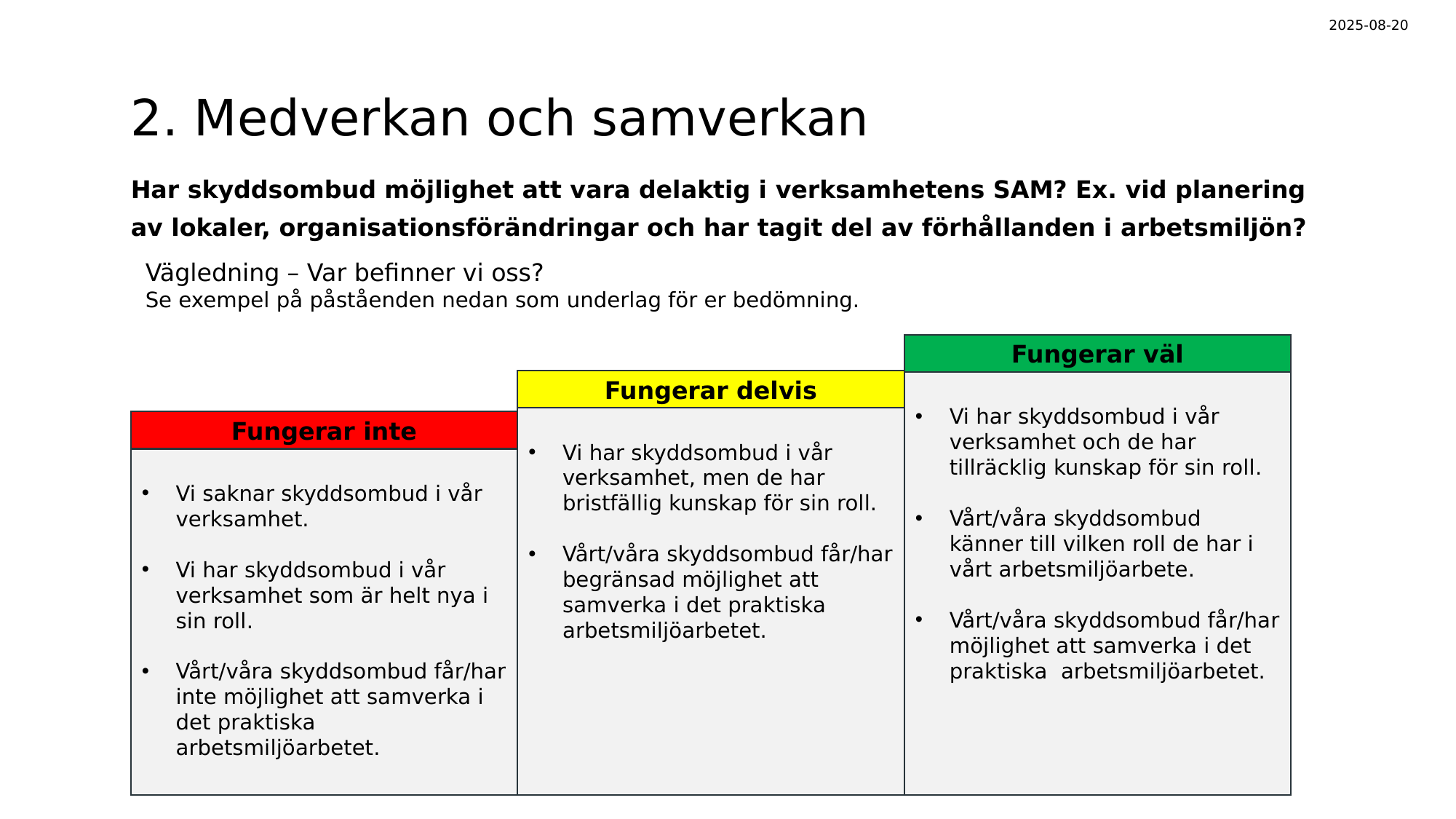

2025-08-20
# 2. Medverkan och samverkan
Har skyddsombud möjlighet att vara delaktig i verksamhetens SAM? Ex. vid planering av lokaler, organisationsförändringar och har tagit del av förhållanden i arbetsmiljön?

Vägledning – Var befinner vi oss?
Se exempel på påståenden nedan som underlag för er bedömning.
Fungerar väl
Fungerar delvis

Vi har skyddsombud i vår verksamhet och de har tillräcklig kunskap för sin roll.

Vårt/våra skyddsombud känner till vilken roll de har i vårt arbetsmiljöarbete.

Vårt/våra skyddsombud får/har möjlighet att samverka i det praktiska  arbetsmiljöarbetet.

Vi har skyddsombud i vår verksamhet, men de har bristfällig kunskap för sin roll.

Vårt/våra skyddsombud får/har begränsad möjlighet att samverka i det praktiska arbetsmiljöarbetet.

Fungerar inte

Vi saknar skyddsombud i vår verksamhet.

Vi har skyddsombud i vår verksamhet som är helt nya i sin roll.

Vårt/våra skyddsombud får/har inte möjlighet att samverka i det praktiska arbetsmiljöarbetet.